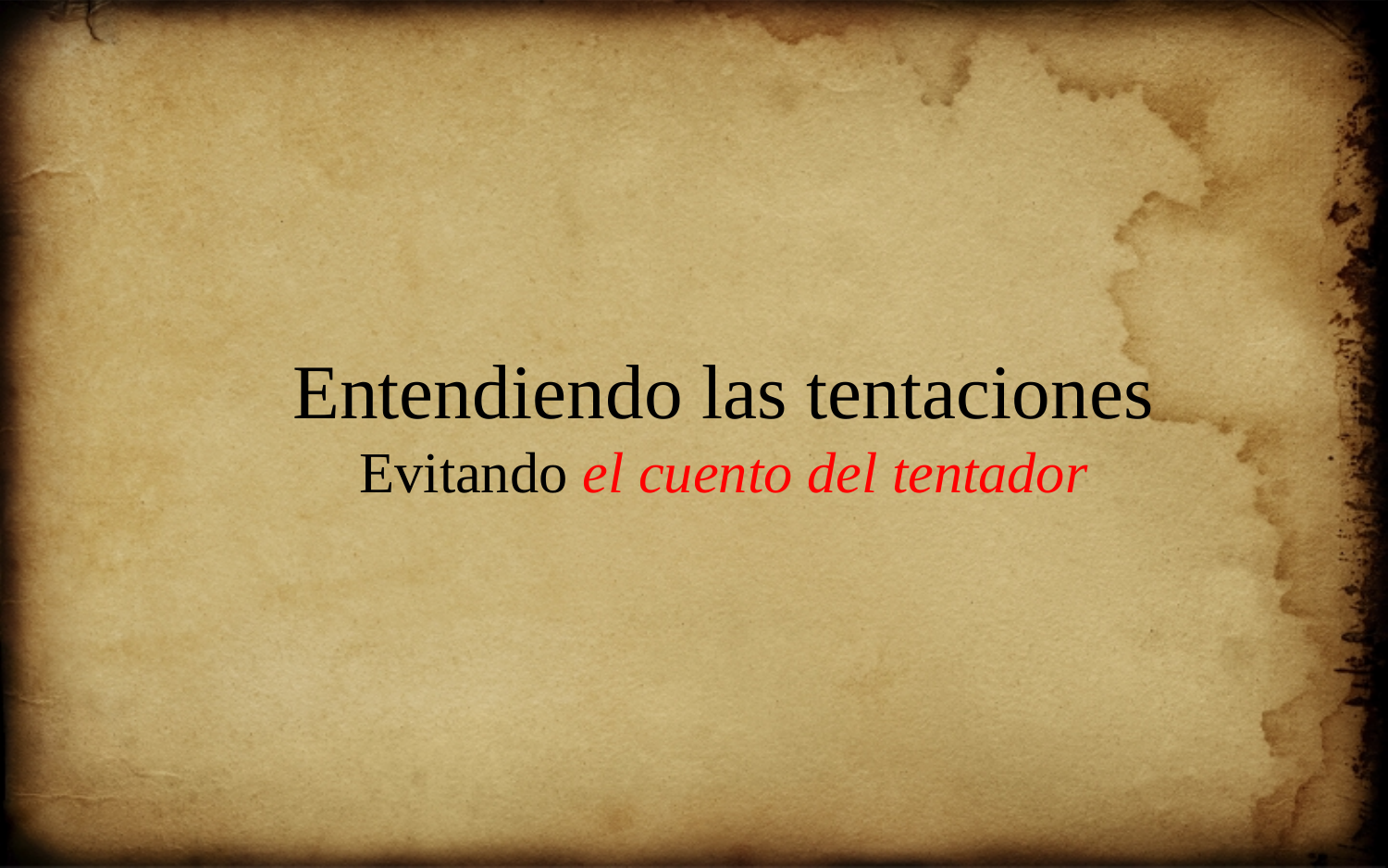

Entendiendo las tentaciones
Evitando el cuento del tentador